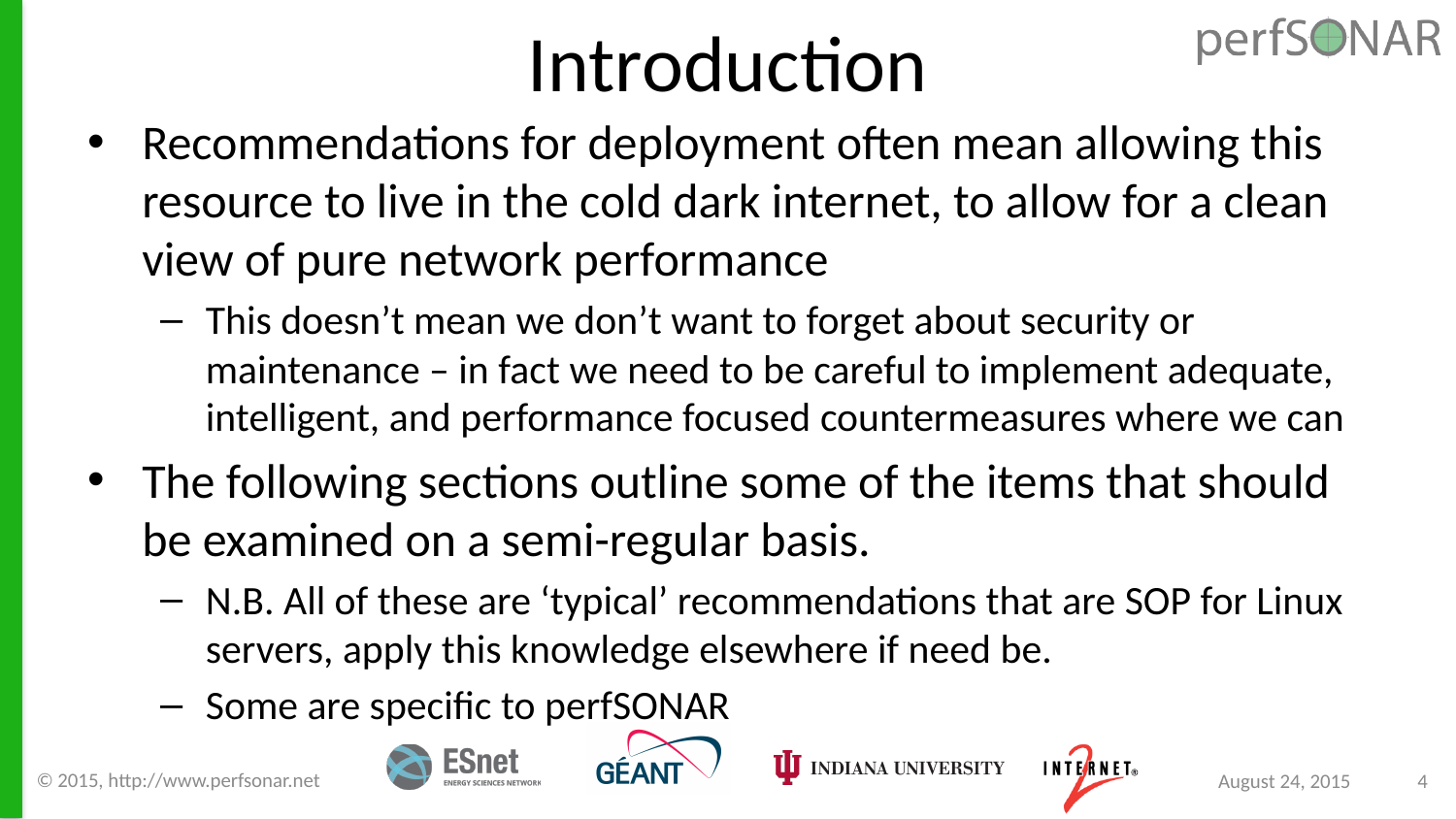

# Introduction
Recommendations for deployment often mean allowing this resource to live in the cold dark internet, to allow for a clean view of pure network performance
This doesn’t mean we don’t want to forget about security or maintenance – in fact we need to be careful to implement adequate, intelligent, and performance focused countermeasures where we can
The following sections outline some of the items that should be examined on a semi-regular basis.
N.B. All of these are ‘typical’ recommendations that are SOP for Linux servers, apply this knowledge elsewhere if need be.
Some are specific to perfSONAR

© 2015, http://www.perfsonar.net
August 24, 2015
4